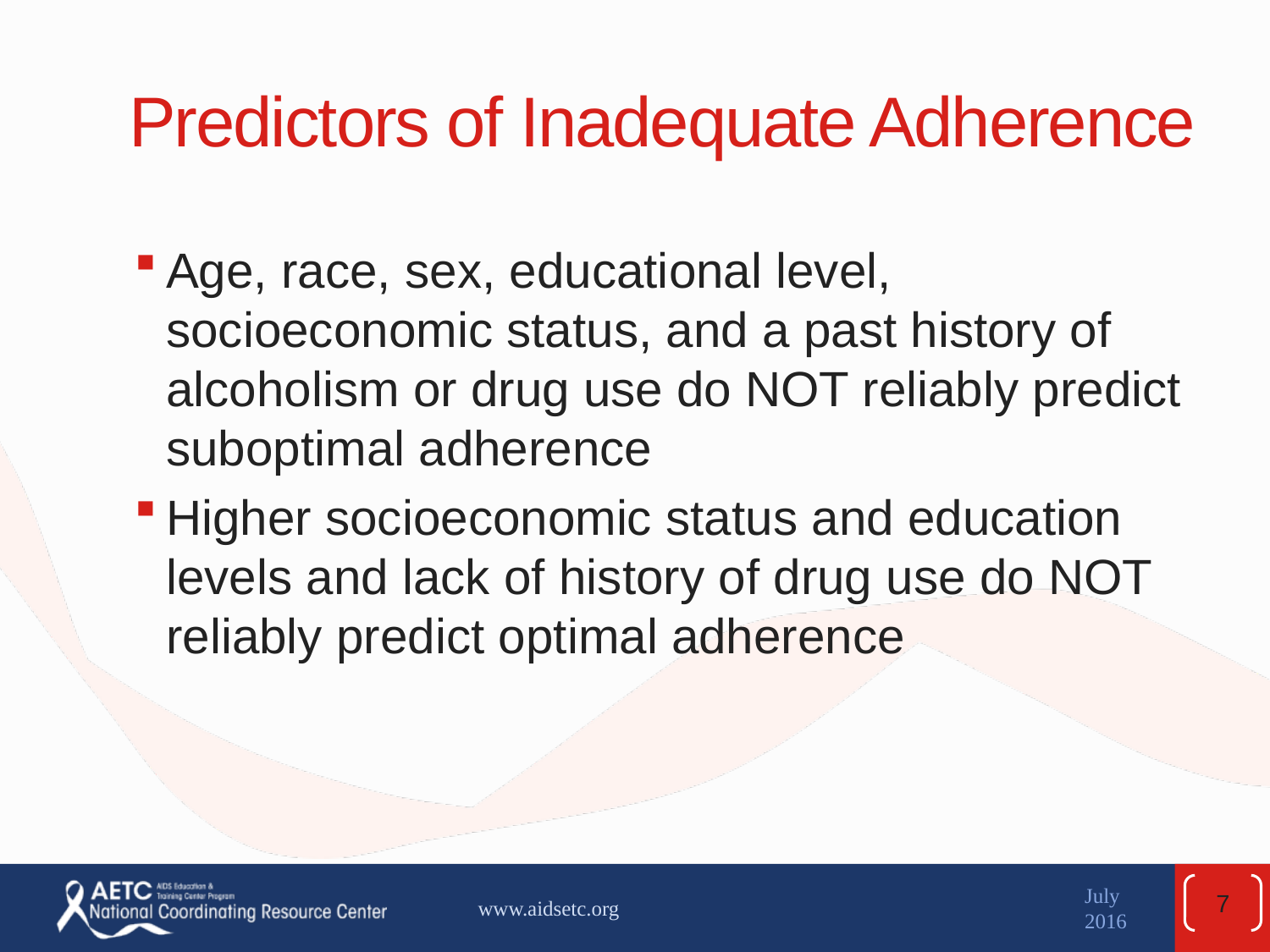

# Predictors of Inadequate Adherence
Age, race, sex, educational level, socioeconomic status, and a past history of alcoholism or drug use do NOT reliably predict suboptimal adherence
Higher socioeconomic status and education levels and lack of history of drug use do NOT reliably predict optimal adherence

7
www.aidsetc.org
July 2016